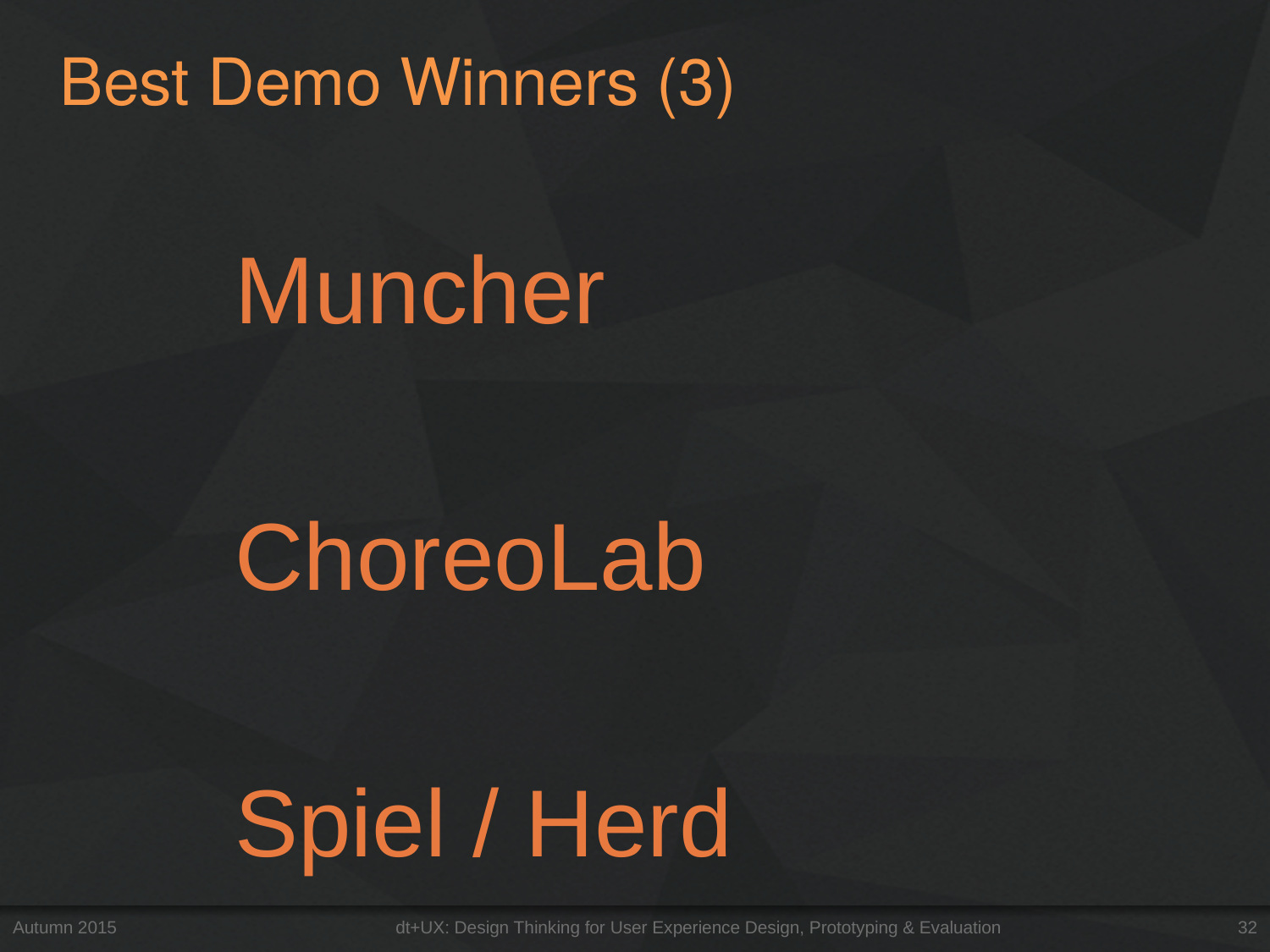

# Best Demo Winners (3)
	Muncher

	ChoreoLab

	Spiel / Herd

Autumn 2015
dt+UX: Design Thinking for User Experience Design, Prototyping & Evaluation
32